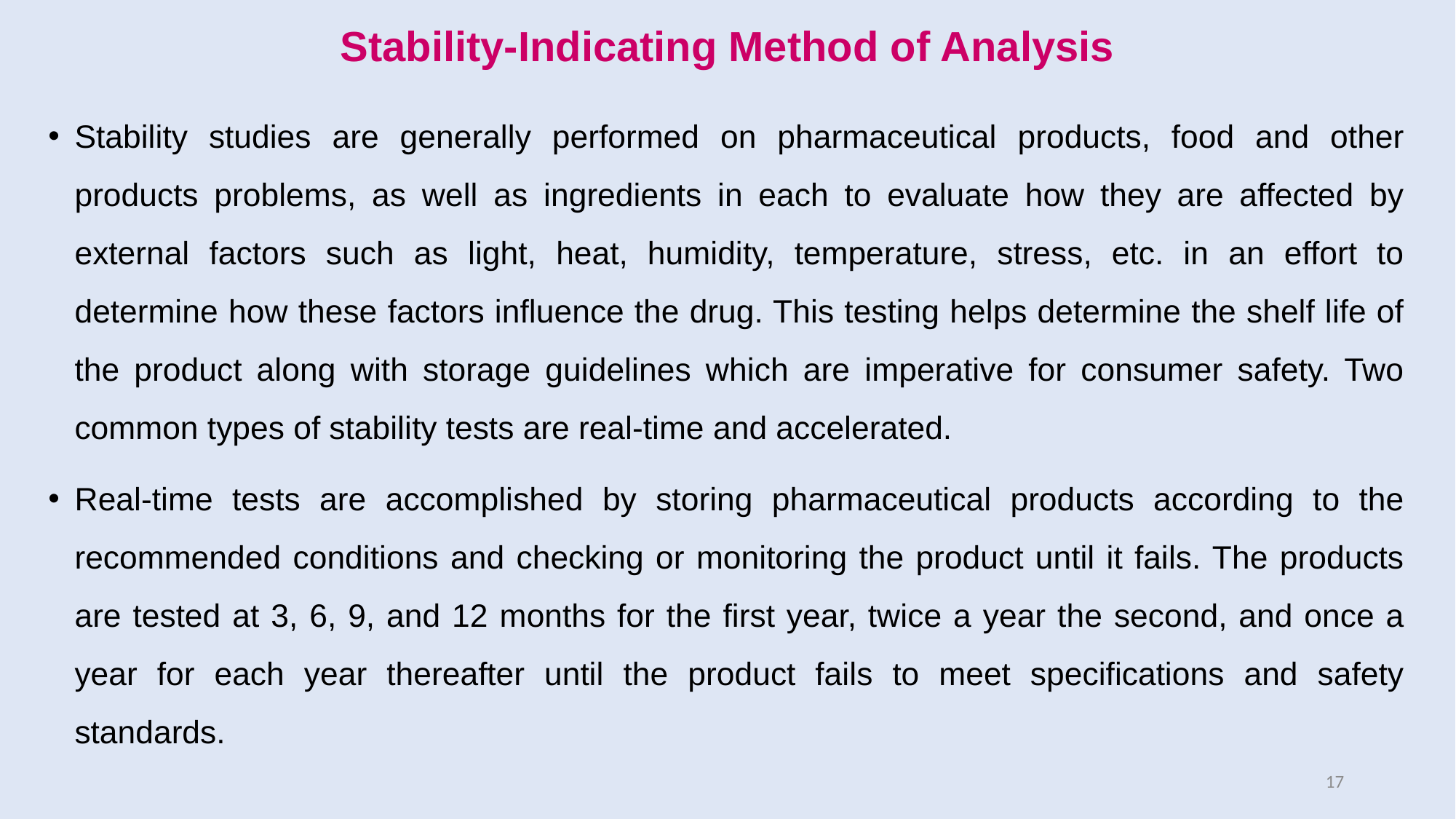

# Stability-Indicating Method of Analysis
Stability studies are generally performed on pharmaceutical products, food and other products problems, as well as ingredients in each to evaluate how they are affected by external factors such as light, heat, humidity, temperature, stress, etc. in an effort to determine how these factors influence the drug. This testing helps determine the shelf life of the product along with storage guidelines which are imperative for consumer safety. Two common types of stability tests are real-time and accelerated.
Real-time tests are accomplished by storing pharmaceutical products according to the recommended conditions and checking or monitoring the product until it fails. The products are tested at 3, 6, 9, and 12 months for the first year, twice a year the second, and once a year for each year thereafter until the product fails to meet specifications and safety standards.

17